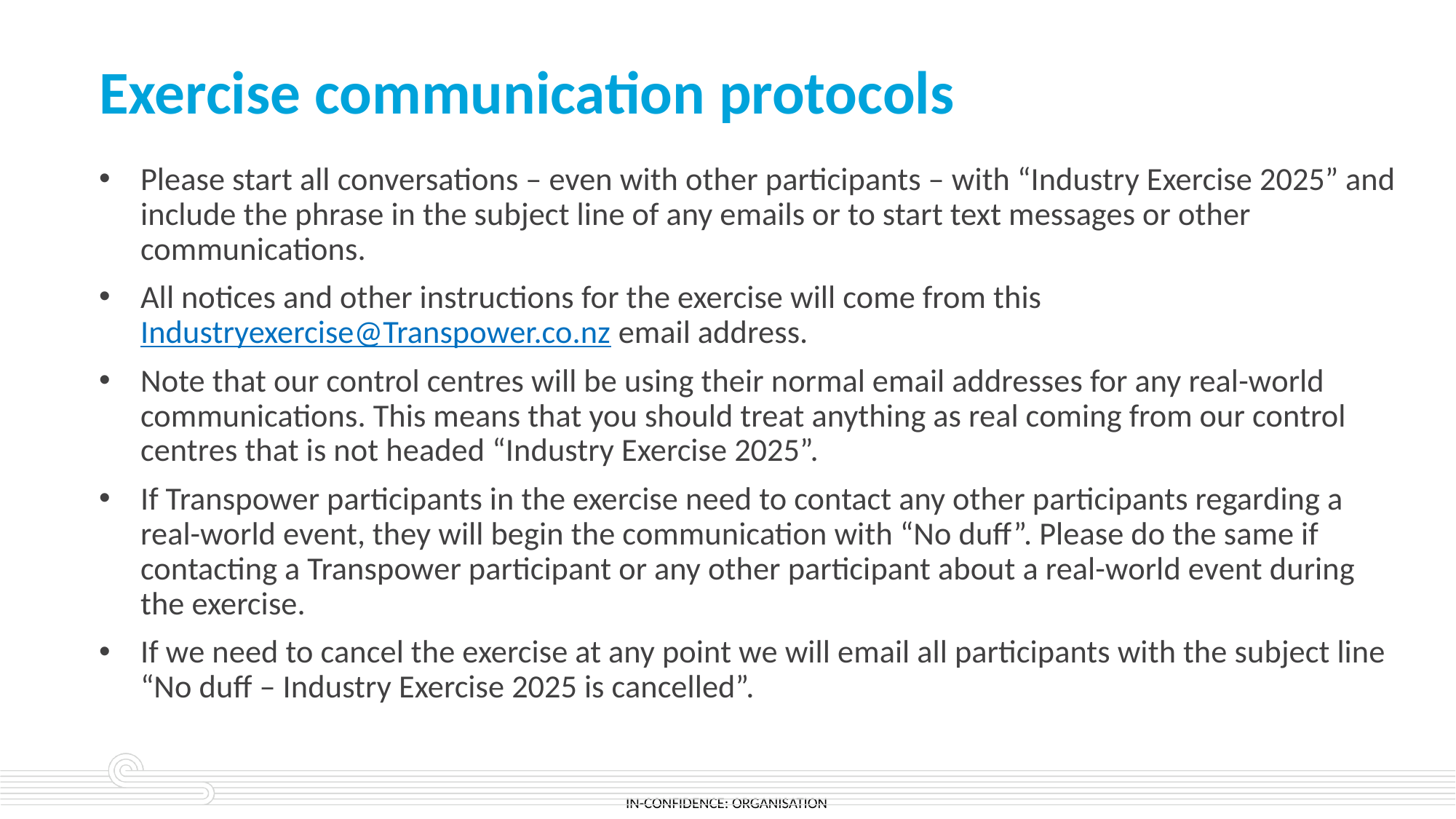

# Exercise communication protocols
Please start all conversations – even with other participants – with “Industry Exercise 2025” and include the phrase in the subject line of any emails or to start text messages or other communications.
All notices and other instructions for the exercise will come from this Industryexercise@Transpower.co.nz email address.
Note that our control centres will be using their normal email addresses for any real-world communications. This means that you should treat anything as real coming from our control centres that is not headed “Industry Exercise 2025”.
If Transpower participants in the exercise need to contact any other participants regarding a real-world event, they will begin the communication with “No duff”. Please do the same if contacting a Transpower participant or any other participant about a real-world event during the exercise.
If we need to cancel the exercise at any point we will email all participants with the subject line “No duff – Industry Exercise 2025 is cancelled”.